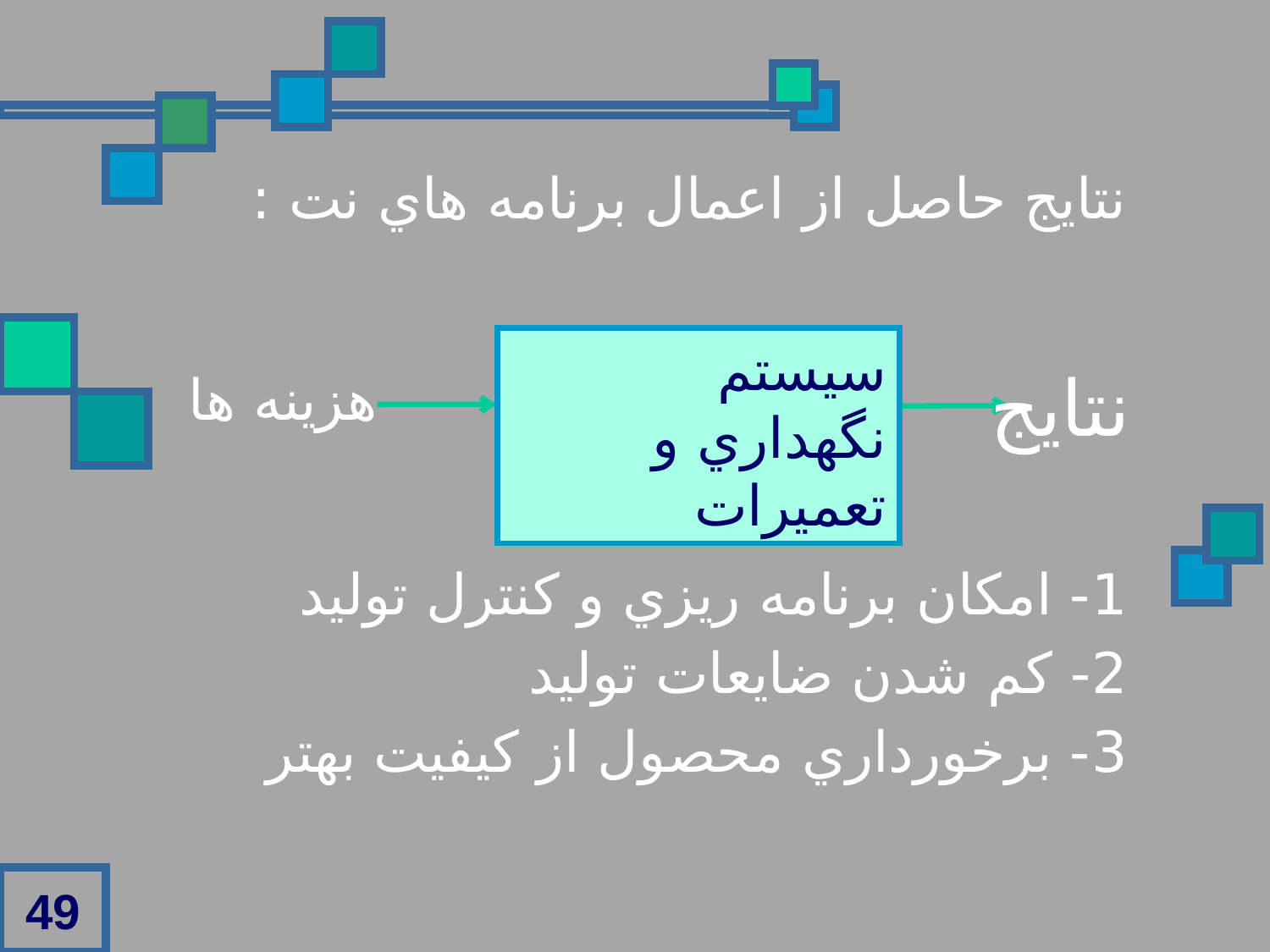

نتايج حاصل از اعمال برنامه هاي نت :

1- امکان برنامه ريزي و کنترل توليد
2- کم شدن ضايعات توليد
3- برخورداري محصول از کيفيت بهتر
سيستم نگهداري و تعميرات
نتايج
هزينه ها

49